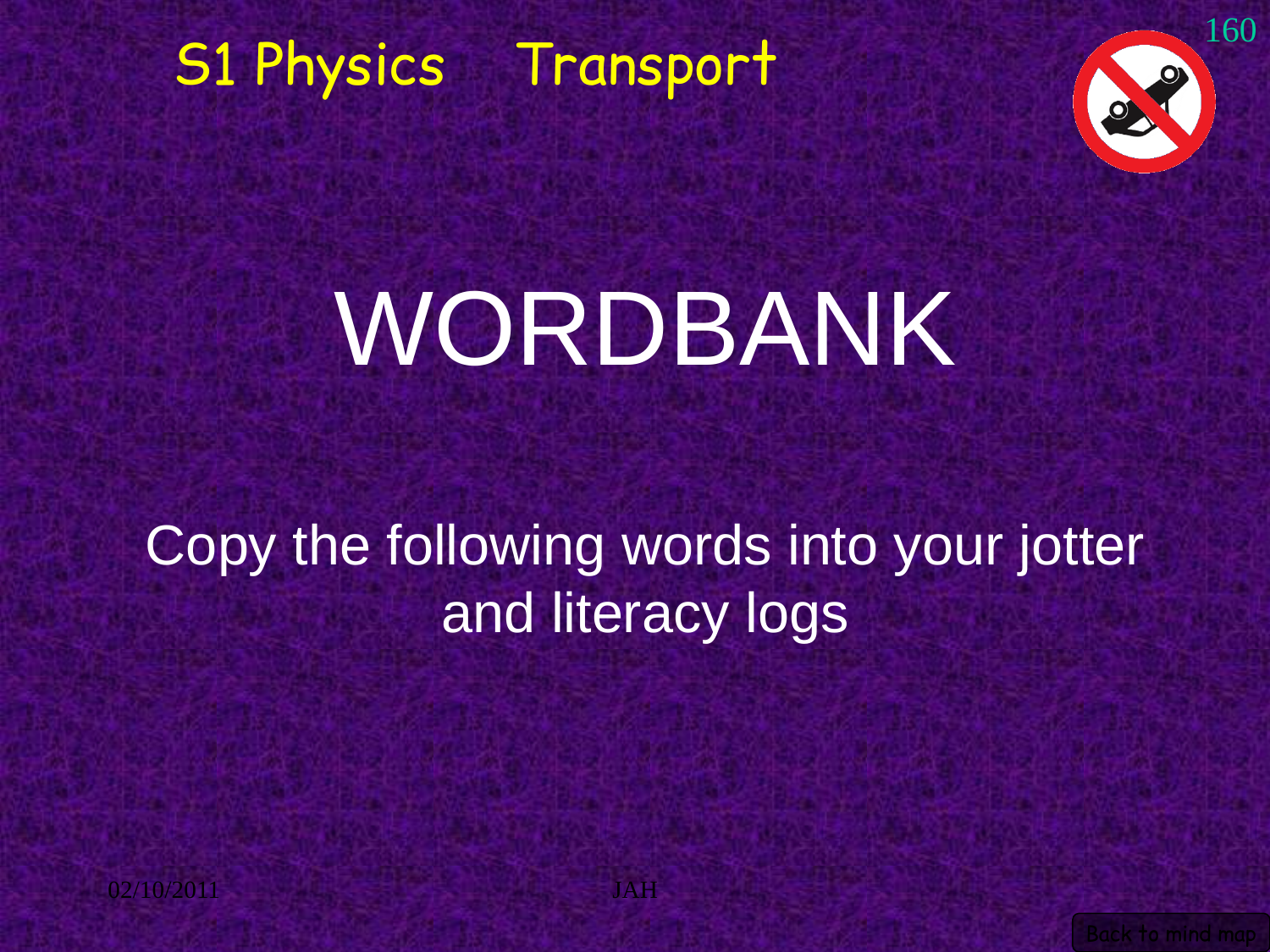

160
S1 Physics    Transport
WORDBANK
Copy the following words into your jotter and literacy logs
02/10/2011
JAH
Back to mind map